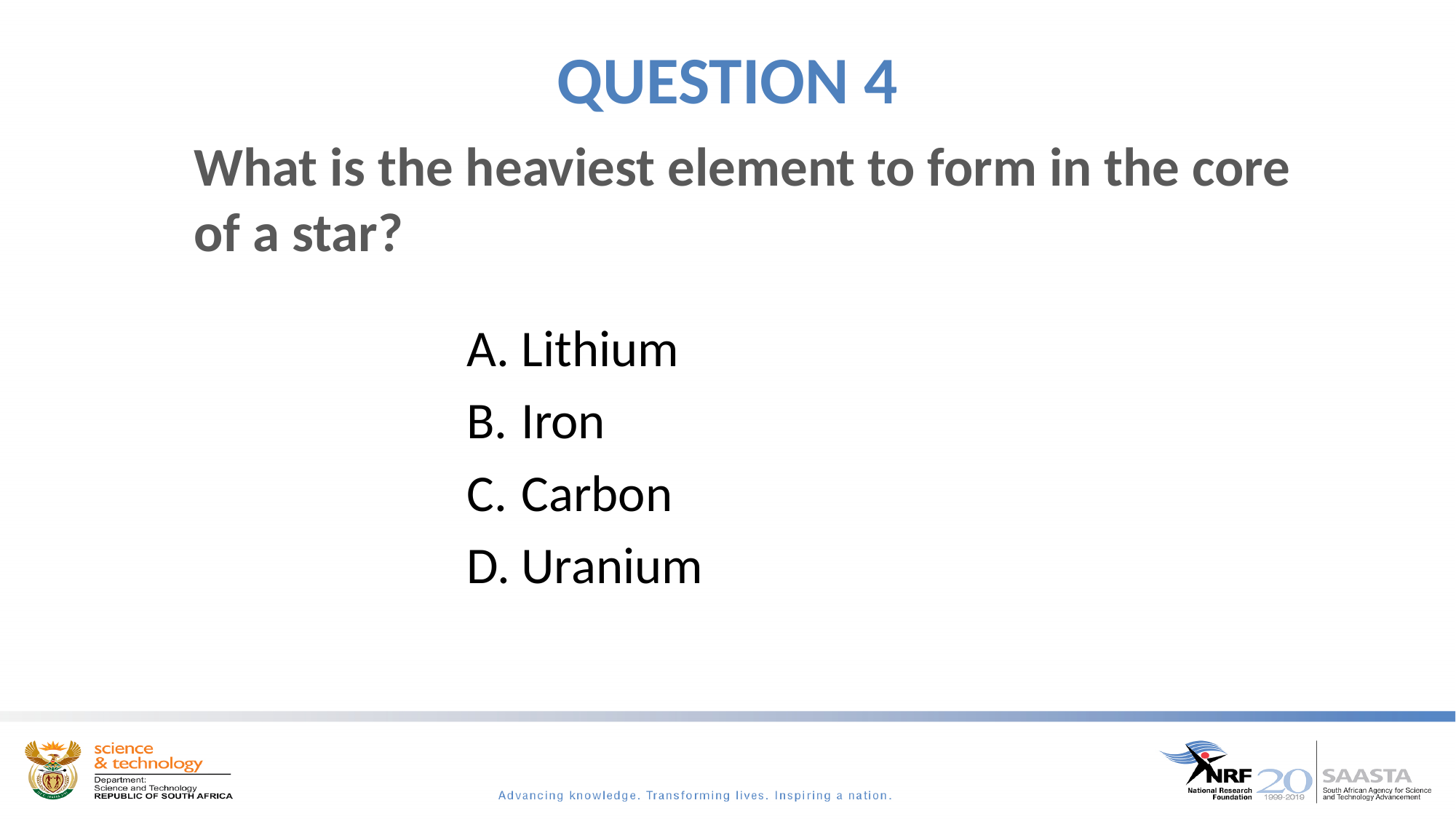

# QUESTION 4
What is the heaviest element to form in the core of a star?

Lithium
Iron
Carbon
Uranium